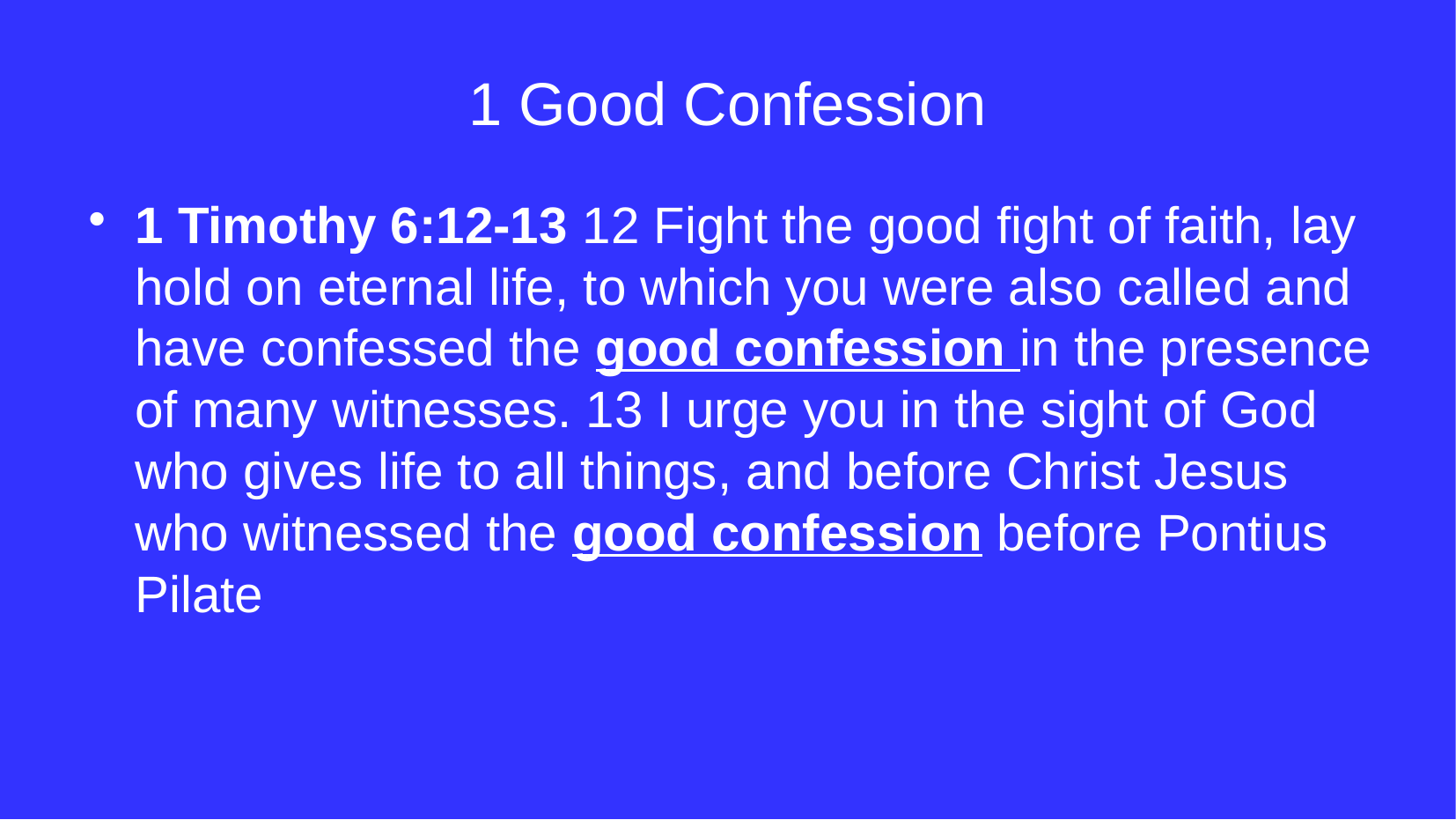

1 Good Confession
1 Timothy 6:12-13 12 Fight the good fight of faith, lay hold on eternal life, to which you were also called and have confessed the good confession in the presence of many witnesses. 13 I urge you in the sight of God who gives life to all things, and before Christ Jesus who witnessed the good confession before Pontius Pilate